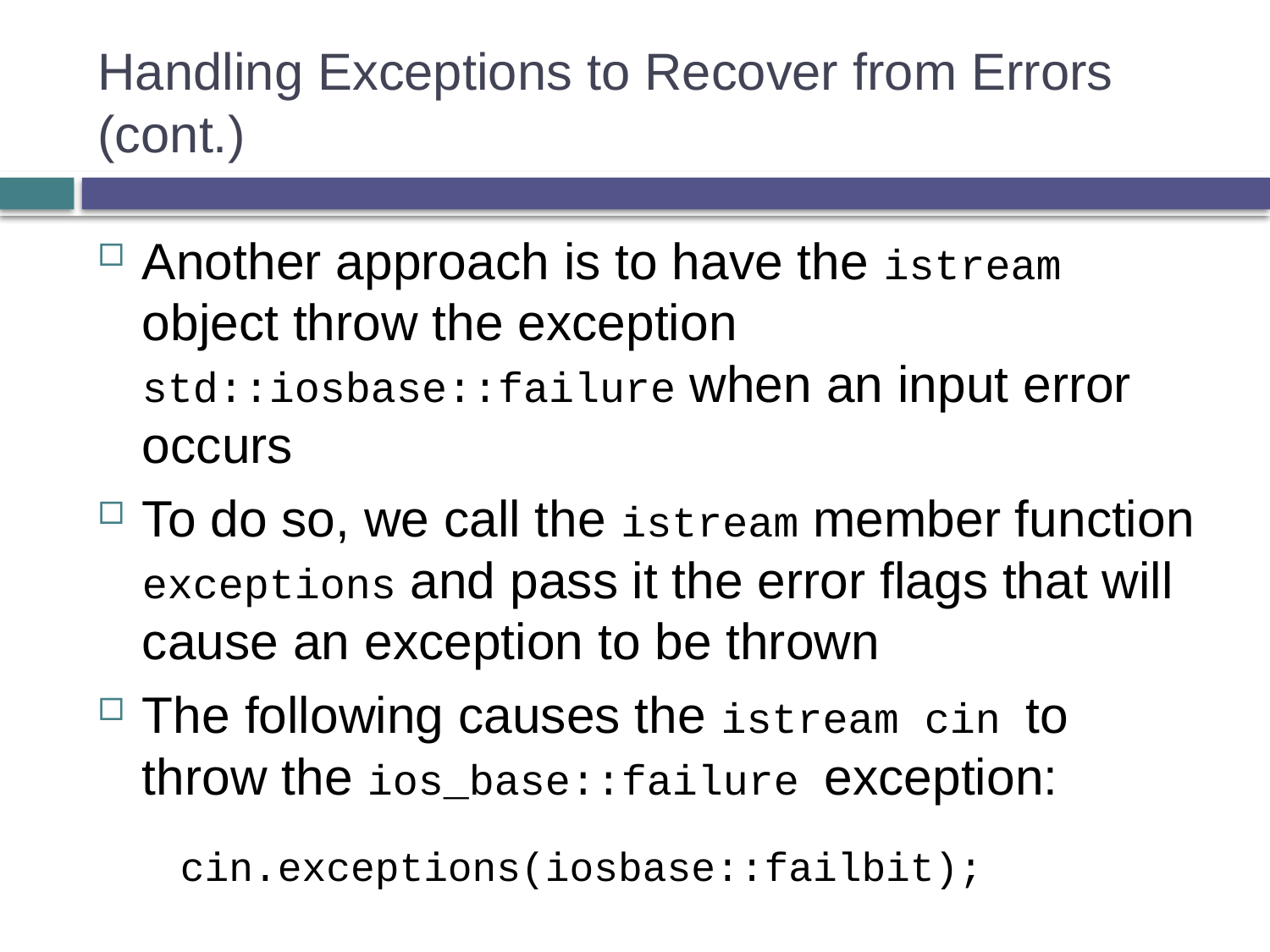

# Handling Exceptions to Recover from Errors (cont.)

Another approach is to have the istream object throw the exception std::iosbase::failure when an input error occurs
To do so, we call the istream member function exceptions and pass it the error flags that will cause an exception to be thrown
The following causes the istream cin to throw the ios_base::failure exception:

cin.exceptions(iosbase::failbit);